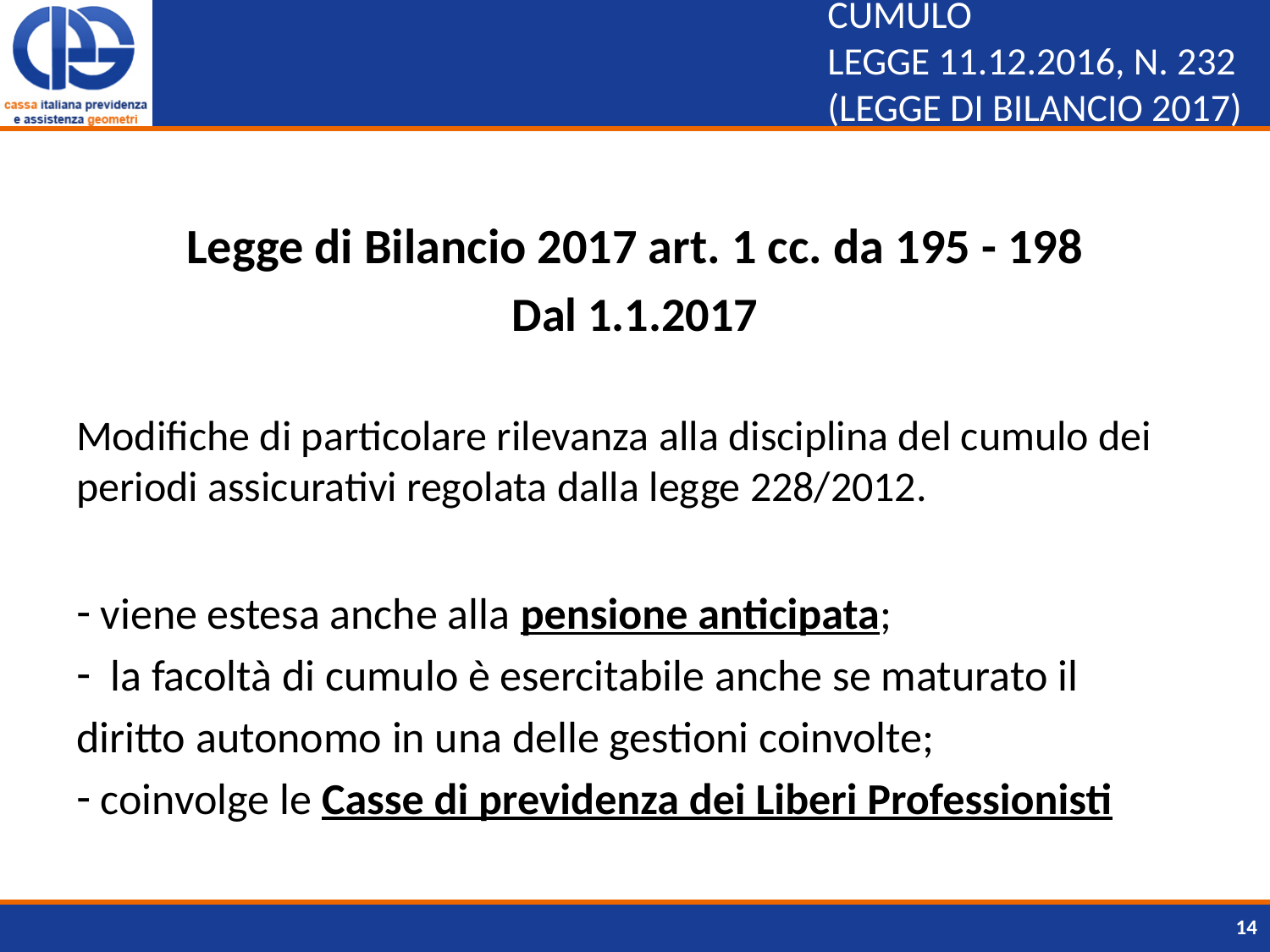

CUMULO
LEGGE 11.12.2016, N. 232
(LEGGE DI BILANCIO 2017)
Legge di Bilancio 2017 art. 1 cc. da 195 - 198
Dal 1.1.2017

Modifiche di particolare rilevanza alla disciplina del cumulo dei periodi assicurativi regolata dalla legge 228/2012.

 viene estesa anche alla pensione anticipata;
  la facoltà di cumulo è esercitabile anche se maturato il
diritto autonomo in una delle gestioni coinvolte;
 coinvolge le Casse di previdenza dei Liberi Professionisti
14